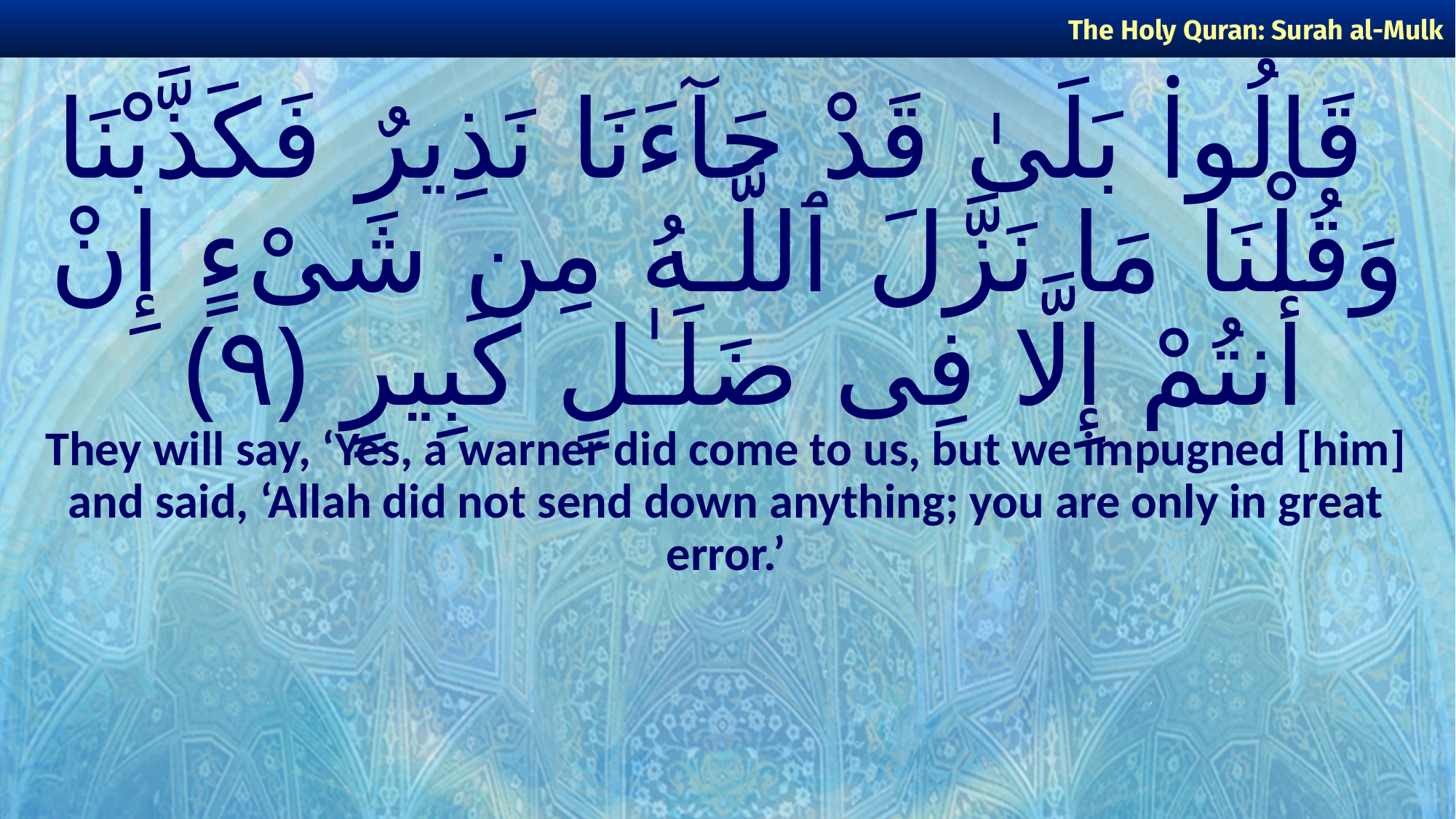

The Holy Quran: Surah al-Mulk
# قَالُوا۟ بَلَىٰ قَدْ جَآءَنَا نَذِيرٌ فَكَذَّبْنَا وَقُلْنَا مَا نَزَّلَ ٱللَّـهُ مِن شَىْءٍ إِنْ أَنتُمْ إِلَّا فِى ضَلَـٰلٍ كَبِيرٍ ﴿٩﴾
They will say, ‘Yes, a warner did come to us, but we impugned [him] and said, ‘Allah did not send down anything; you are only in great error.’